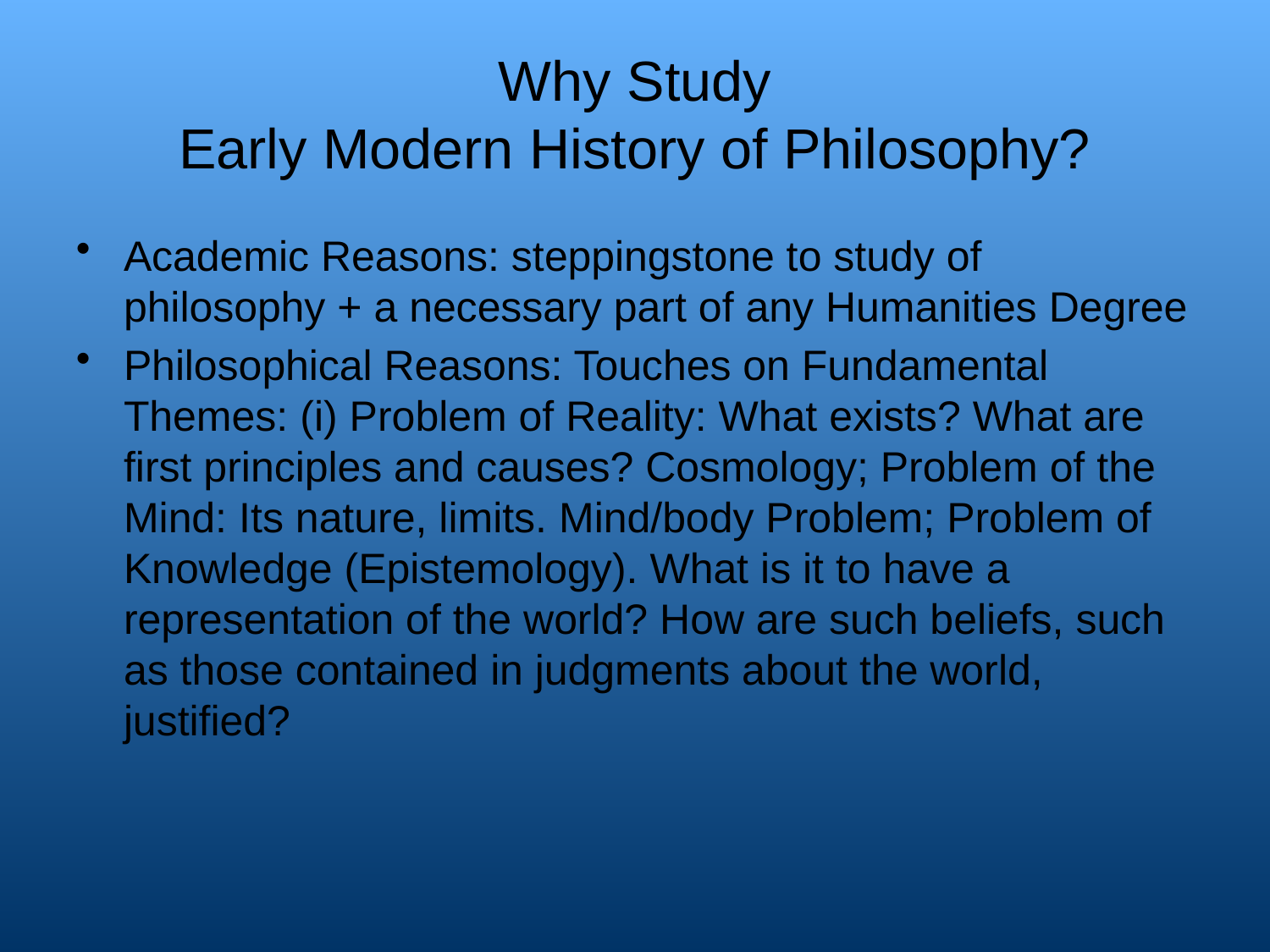

# Why Study Early Modern History of Philosophy?
Academic Reasons: steppingstone to study of philosophy + a necessary part of any Humanities Degree
Philosophical Reasons: Touches on Fundamental Themes: (i) Problem of Reality: What exists? What are first principles and causes? Cosmology; Problem of the Mind: Its nature, limits. Mind/body Problem; Problem of Knowledge (Epistemology). What is it to have a representation of the world? How are such beliefs, such as those contained in judgments about the world, justified?